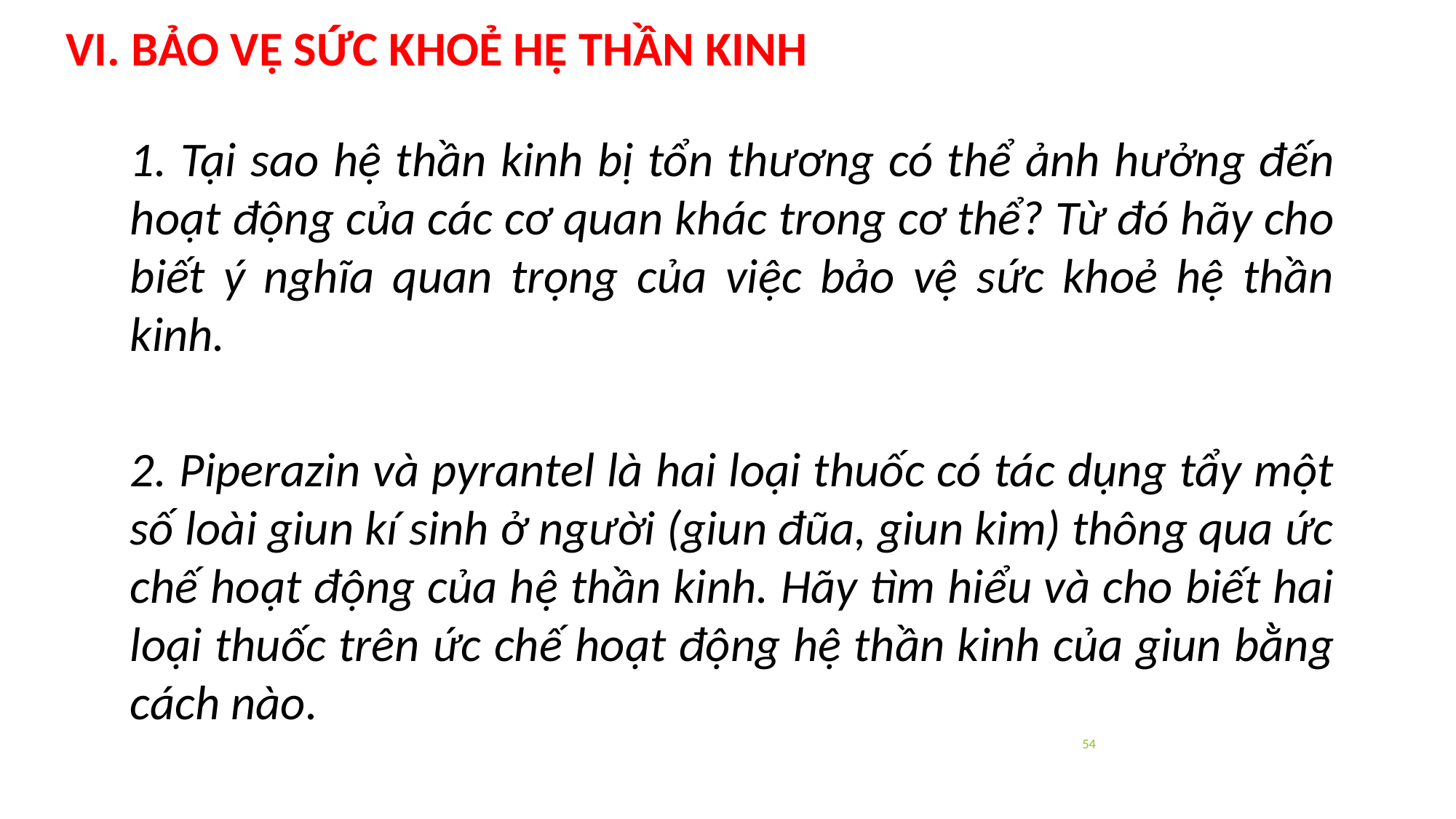

VI. BẢO VỆ SỨC KHOẺ HỆ THẦN KINH
1. Tại sao hệ thần kinh bị tổn thương có thể ảnh hưởng đến hoạt động của các cơ quan khác trong cơ thể? Từ đó hãy cho biết ý nghĩa quan trọng của việc bảo vệ sức khoẻ hệ thần kinh.
2. Piperazin và pyrantel là hai loại thuốc có tác dụng tẩy một số loài giun kí sinh ở người (giun đũa, giun kim) thông qua ức chế hoạt động của hệ thần kinh. Hãy tìm hiểu và cho biết hai loại thuốc trên ức chế hoạt động hệ thần kinh của giun bằng cách nào.
54